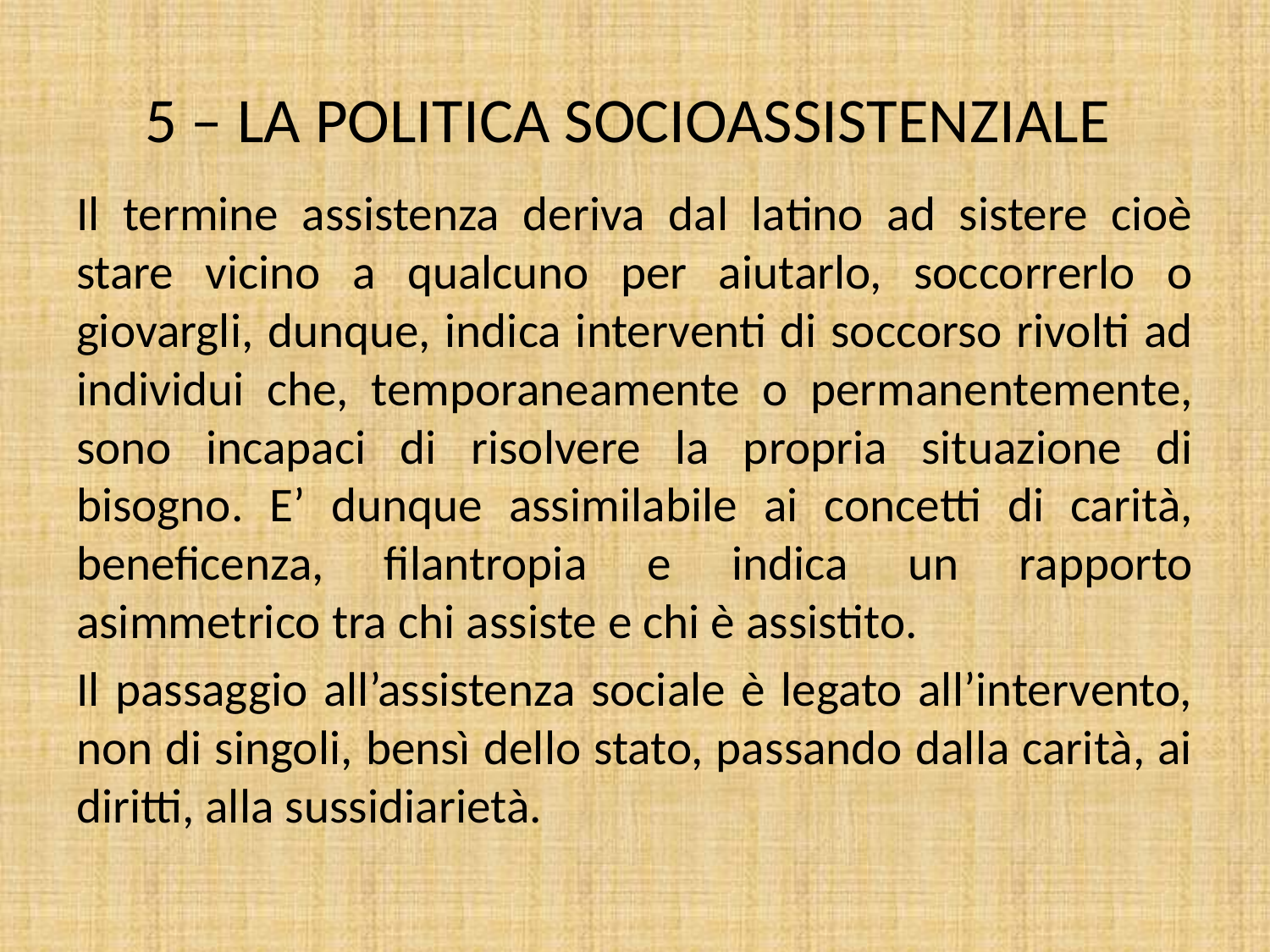

# 5 – LA POLITICA SOCIOASSISTENZIALE
Il termine assistenza deriva dal latino ad sistere cioè stare vicino a qualcuno per aiutarlo, soccorrerlo o giovargli, dunque, indica interventi di soccorso rivolti ad individui che, temporaneamente o permanentemente, sono incapaci di risolvere la propria situazione di bisogno. E’ dunque assimilabile ai concetti di carità, beneficenza, filantropia e indica un rapporto asimmetrico tra chi assiste e chi è assistito.
Il passaggio all’assistenza sociale è legato all’intervento, non di singoli, bensì dello stato, passando dalla carità, ai diritti, alla sussidiarietà.